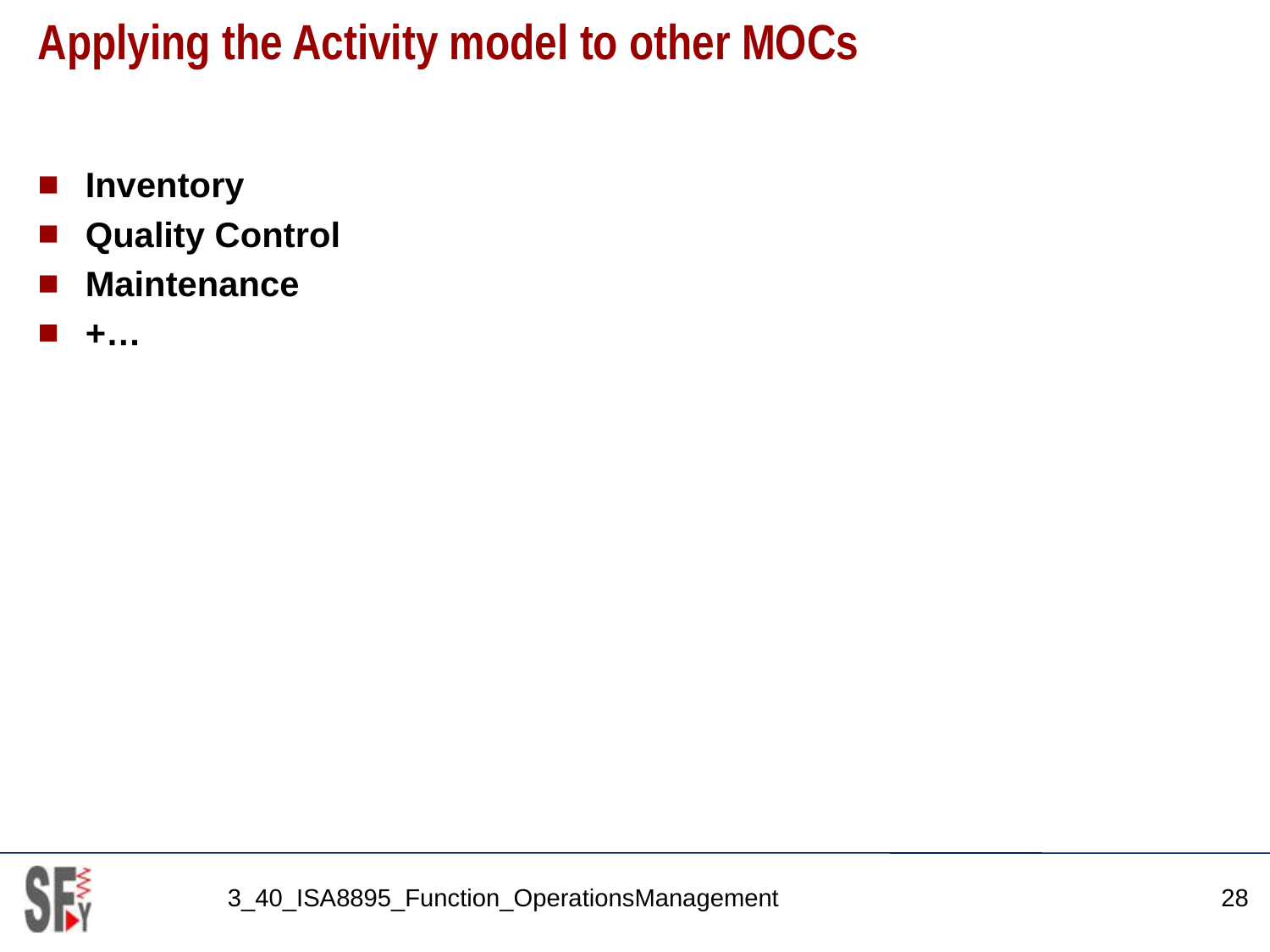

# Applying the Activity model to other MOCs
Inventory
Quality Control
Maintenance
+…

3_40_ISA8895_Function_OperationsManagement
28